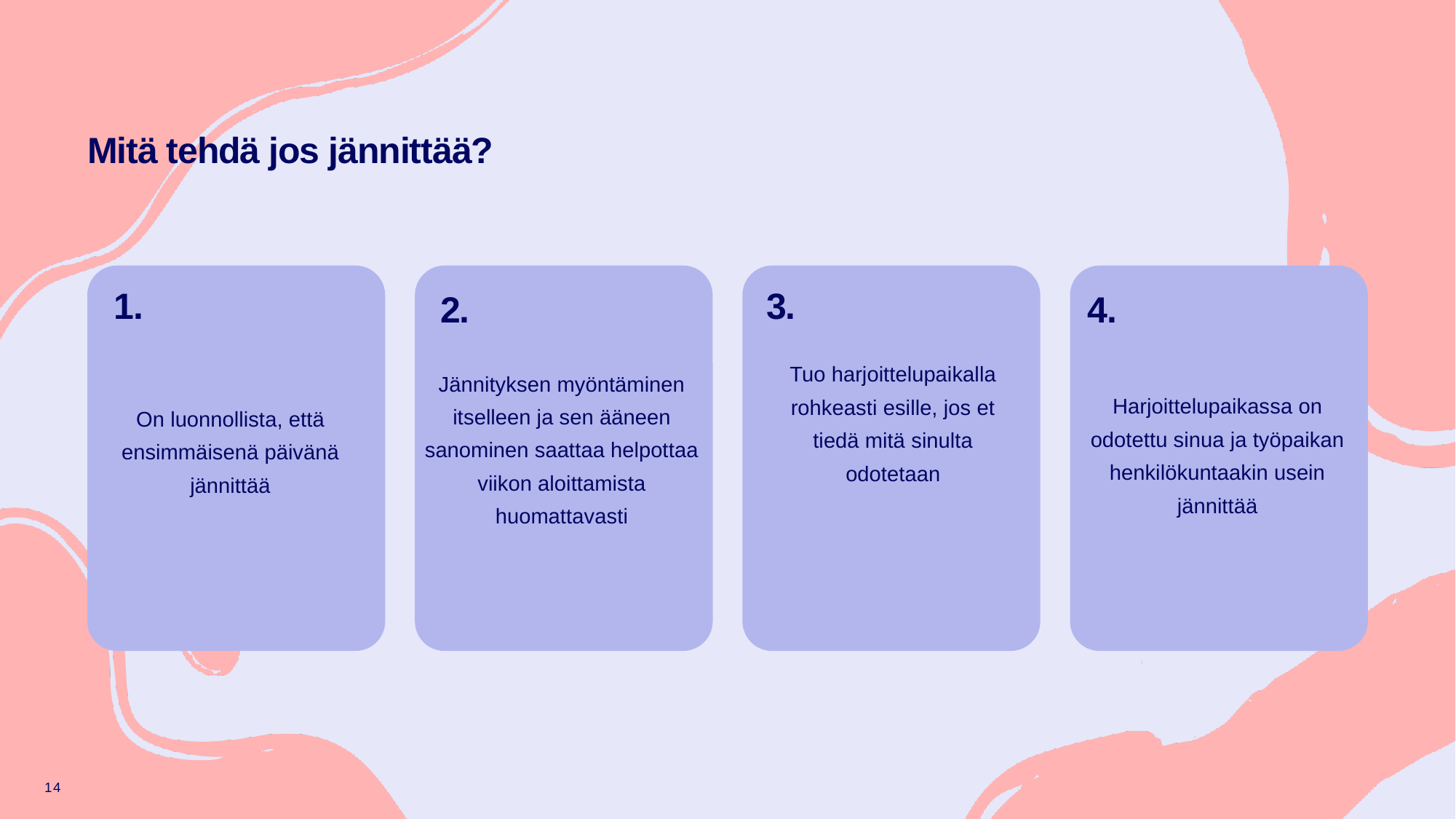

# Mitä tehdä jos jännittää?
1.
3.
2.
4.
Tuo harjoittelupaikalla rohkeasti esille, jos et tiedä mitä sinulta odotetaan
Jännityksen myöntäminen itselleen ja sen ääneen sanominen saattaa helpottaa viikon aloittamista huomattavasti
Harjoittelupaikassa on odotettu sinua ja työpaikan henkilökuntaakin usein jännittää
On luonnollista, että ensimmäisenä päivänä jännittää
14